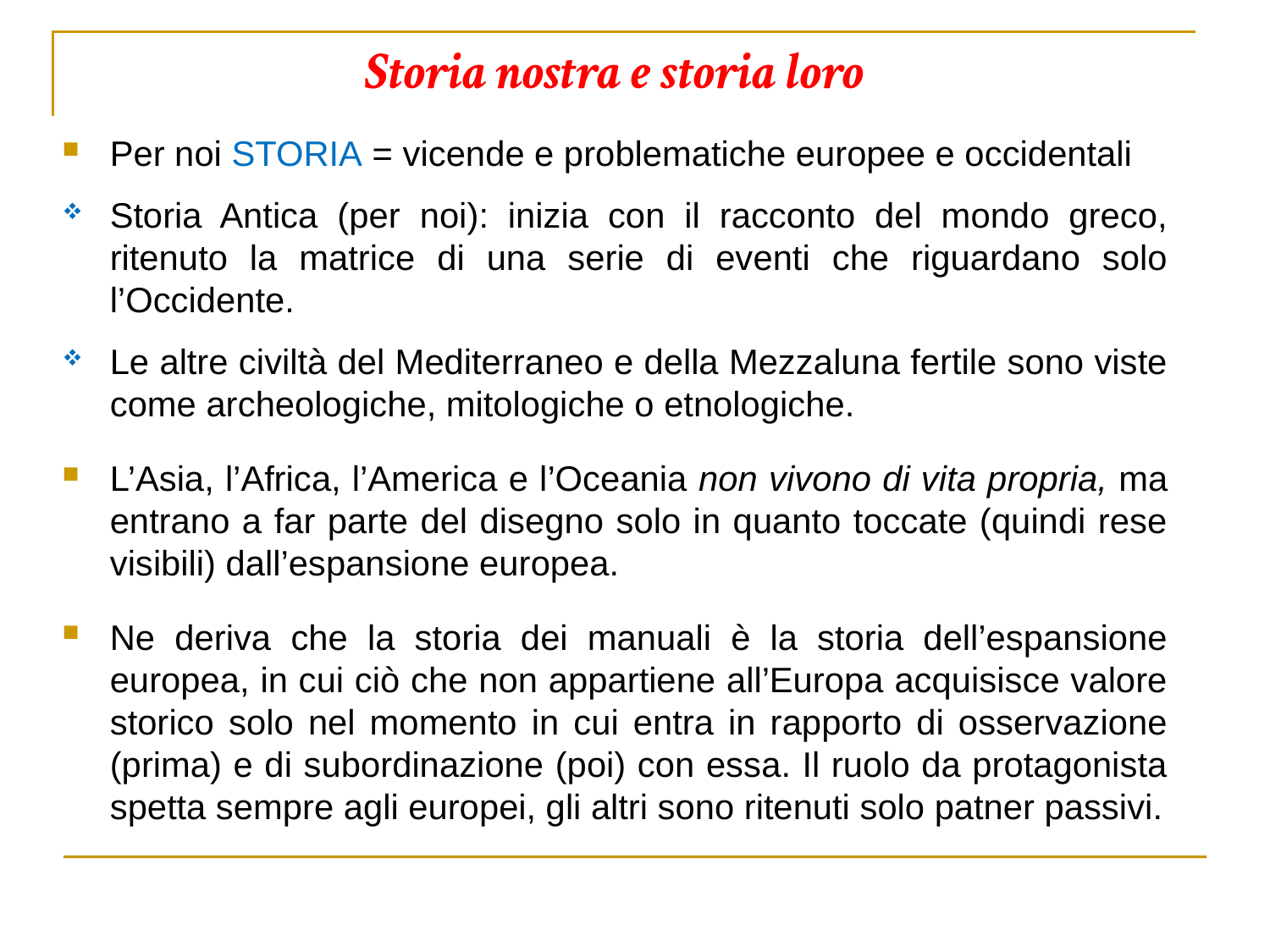

Storia nostra e storia loro

Per noi STORIA = vicende e problematiche europee e occidentali

Storia Antica (per noi): inizia con il racconto del mondo greco, ritenuto la matrice di una serie di eventi che riguardano solo l’Occidente.

Le altre civiltà del Mediterraneo e della Mezzaluna fertile sono viste come archeologiche, mitologiche o etnologiche.

L’Asia, l’Africa, l’America e l’Oceania non vivono di vita propria, ma entrano a far parte del disegno solo in quanto toccate (quindi rese visibili) dall’espansione europea.

Ne deriva che la storia dei manuali è la storia dell’espansione europea, in cui ciò che non appartiene all’Europa acquisisce valore storico solo nel momento in cui entra in rapporto di osservazione (prima) e di subordinazione (poi) con essa. Il ruolo da protagonista spetta sempre agli europei, gli altri sono ritenuti solo patner passivi.